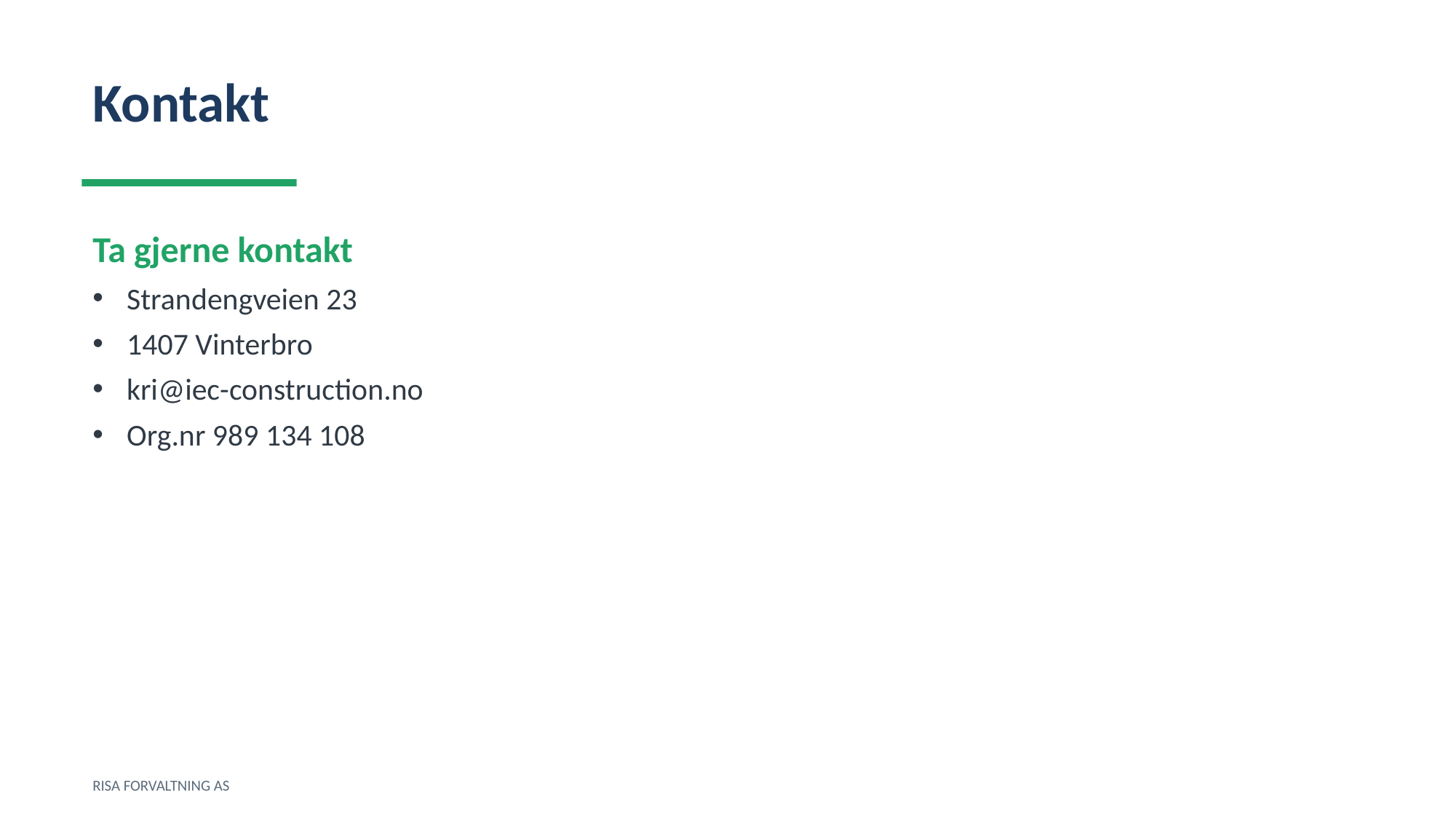

Kontakt

Ta gjerne kontakt
Strandengveien 23
1407 Vinterbro
kri@iec-construction.no
Org.nr 989 134 108
RISA FORVALTNING AS